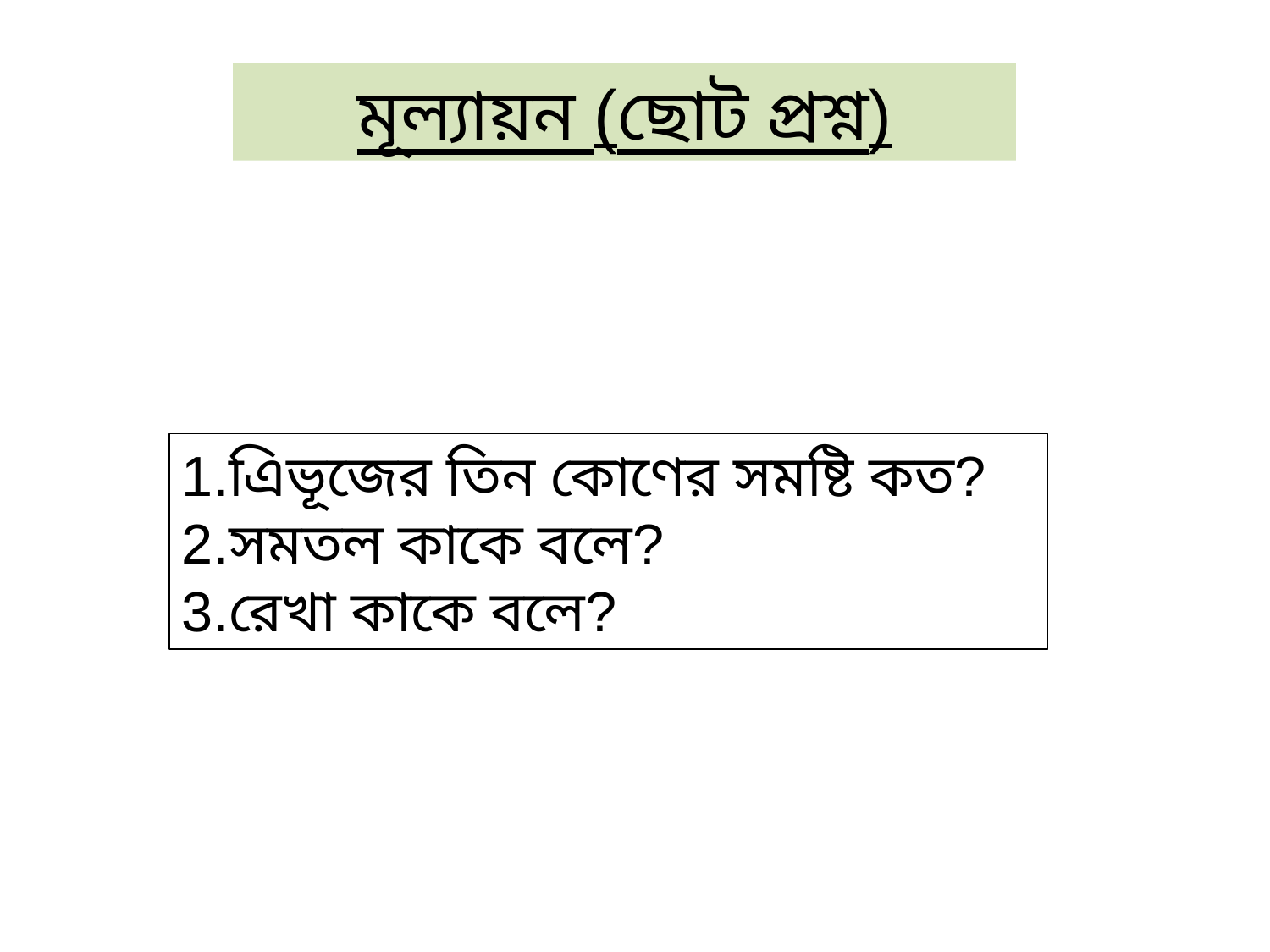

মূল্যায়ন (ছোট প্রশ্ন)
1.এিভূজের তিন কোণের সমষ্টি কত?
2.সমতল কাকে বলে?
3.রেখা কাকে বলে?